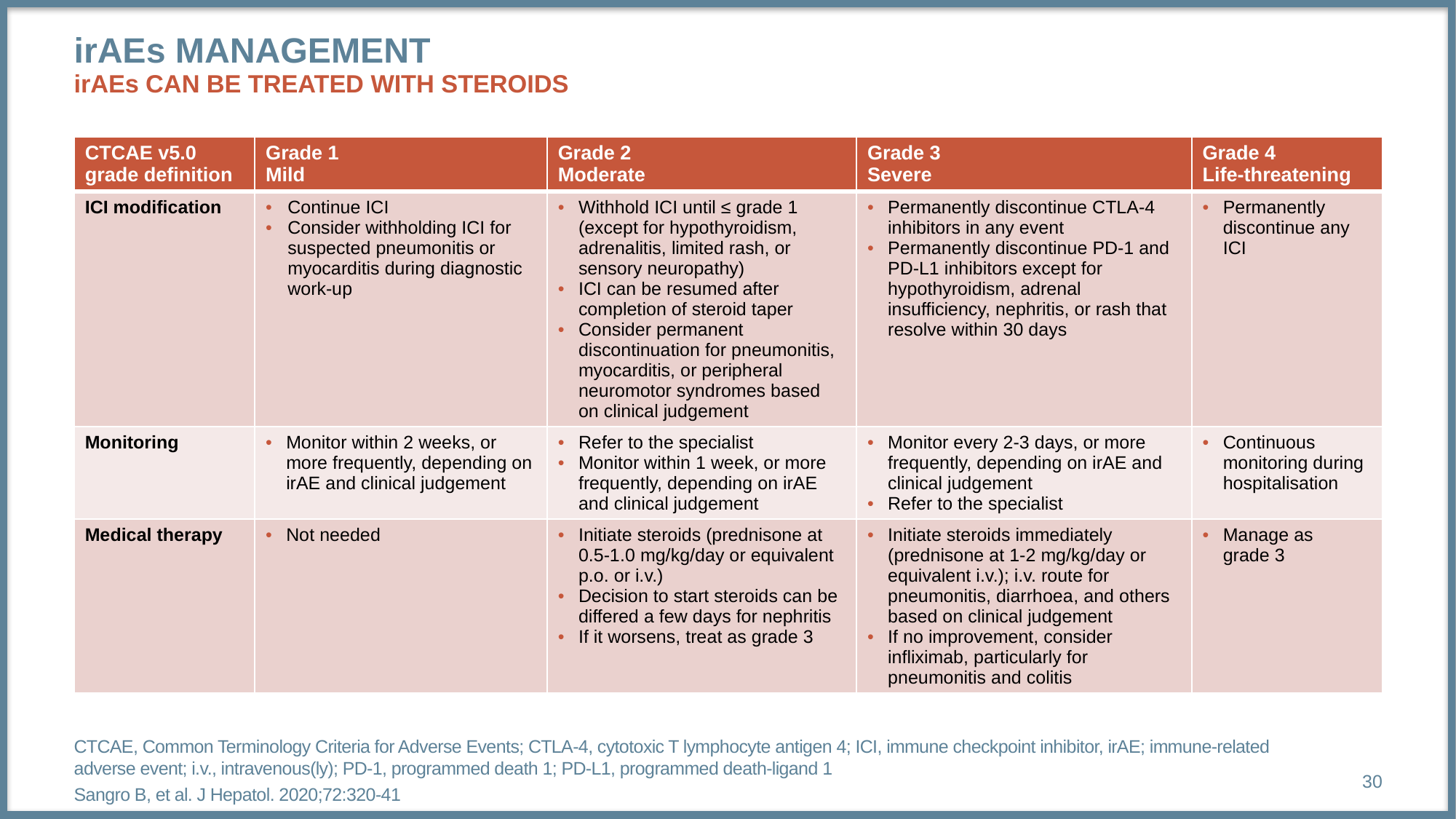

# irAEs management iraes can be treated with steroids
| CTCAE v5.0 grade definition | Grade 1 Mild | Grade 2 Moderate | Grade 3 Severe | Grade 4 Life-threatening |
| --- | --- | --- | --- | --- |
| ICI modification | Continue ICI Consider withholding ICI for suspected pneumonitis or myocarditis during diagnostic work-up | Withhold ICI until ≤ grade 1 (except for hypothyroidism, adrenalitis, limited rash, or sensory neuropathy) ICI can be resumed after completion of steroid taper Consider permanent discontinuation for pneumonitis, myocarditis, or peripheral neuromotor syndromes based on clinical judgement | Permanently discontinue CTLA-4 inhibitors in any event Permanently discontinue PD-1 and PD-L1 inhibitors except for hypothyroidism, adrenal insufficiency, nephritis, or rash that resolve within 30 days | Permanently discontinue any ICI |
| Monitoring | Monitor within 2 weeks, or more frequently, depending on irAE and clinical judgement | Refer to the specialist Monitor within 1 week, or more frequently, depending on irAE and clinical judgement | Monitor every 2-3 days, or more frequently, depending on irAE and clinical judgement Refer to the specialist | Continuous monitoring during hospitalisation |
| Medical therapy | Not needed | Initiate steroids (prednisone at 0.5-1.0 mg/kg/day or equivalent p.o. or i.v.) Decision to start steroids can be differed a few days for nephritis If it worsens, treat as grade 3 | Initiate steroids immediately (prednisone at 1-2 mg/kg/day or equivalent i.v.); i.v. route for pneumonitis, diarrhoea, and others based on clinical judgement If no improvement, consider infliximab, particularly for pneumonitis and colitis | Manage as grade 3 |
CTCAE, Common Terminology Criteria for Adverse Events; CTLA-4, cytotoxic T lymphocyte antigen 4; ICI, immune checkpoint inhibitor, irAE; immune-related adverse event; i.v., intravenous(ly); PD-1, programmed death 1; PD-L1, programmed death-ligand 1
Sangro B, et al. J Hepatol. 2020;72:320-41
30